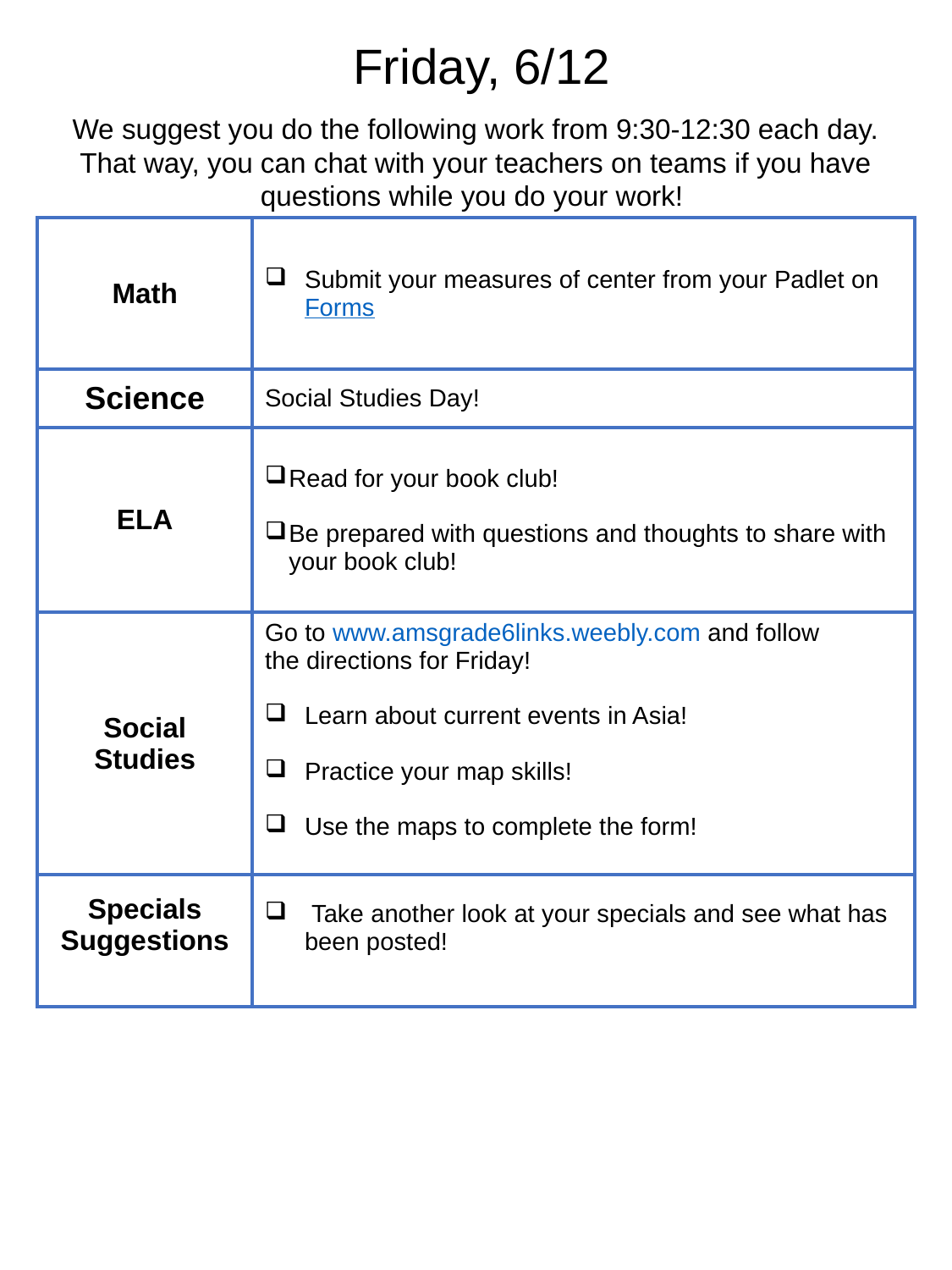

Friday, 6/12
We suggest you do the following work from 9:30-12:30 each day. That way, you can chat with your teachers on teams if you have questions while you do your work!
| Math | Submit your measures of center from your Padlet on Forms |
| --- | --- |
| Science | Social Studies Day! |
| ELA | Read for your book club! Be prepared with questions and thoughts to share with your book club! |
| Social Studies | Go to www.amsgrade6links.weebly.com and follow the directions for Friday! Learn about current events in Asia! Practice your map skills! Use the maps to complete the form! |
| Specials Suggestions | Take another look at your specials and see what has been posted! |